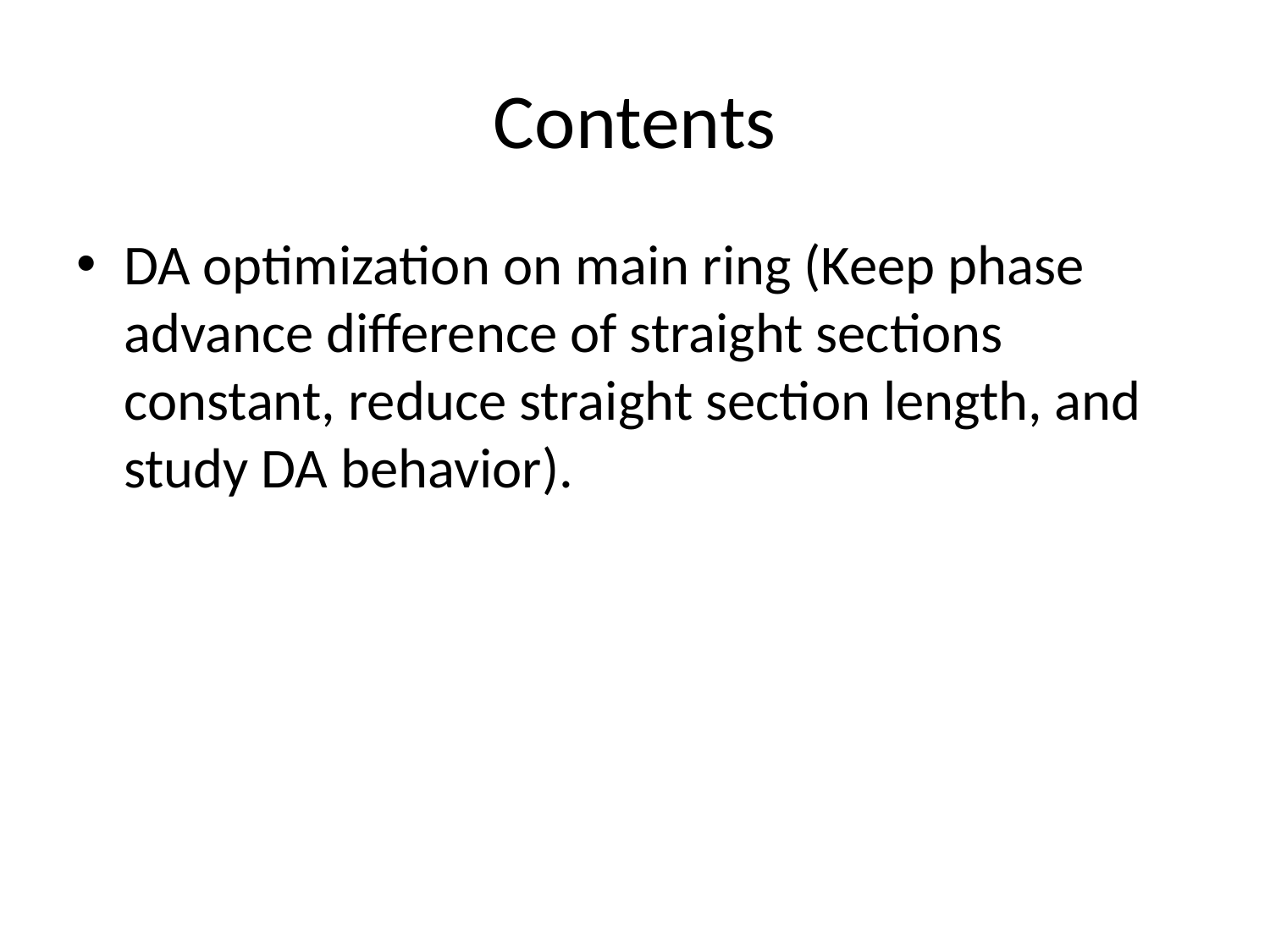

# Contents
DA optimization on main ring (Keep phase advance difference of straight sections constant, reduce straight section length, and study DA behavior).